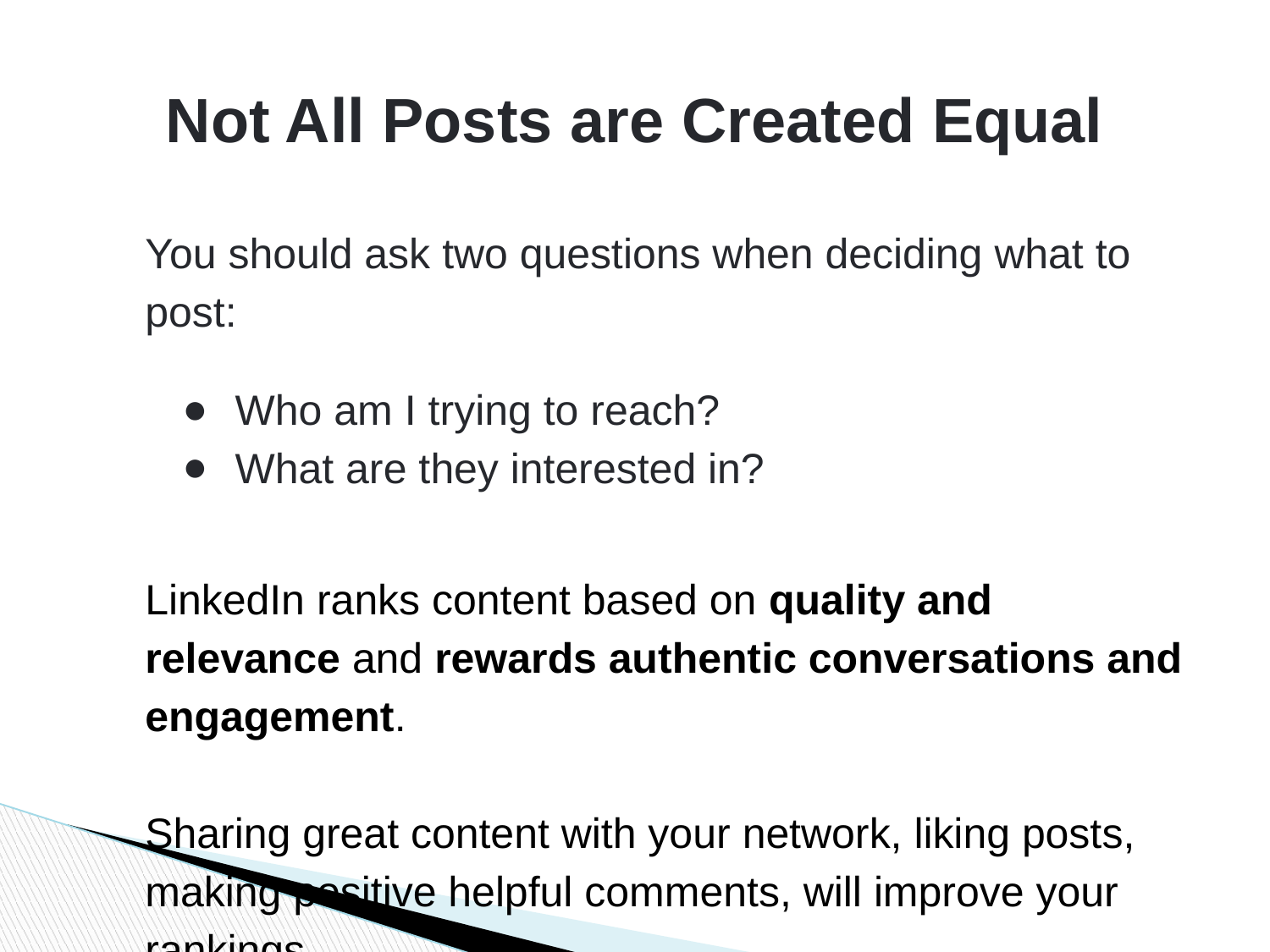

# Not All Posts are Created Equal
You should ask two questions when deciding what to post:
Who am I trying to reach?
What are they interested in?
LinkedIn ranks content based on quality and relevance and rewards authentic conversations and engagement.
Sharing great content with your network, liking posts, making positive helpful comments, will improve your rankings.